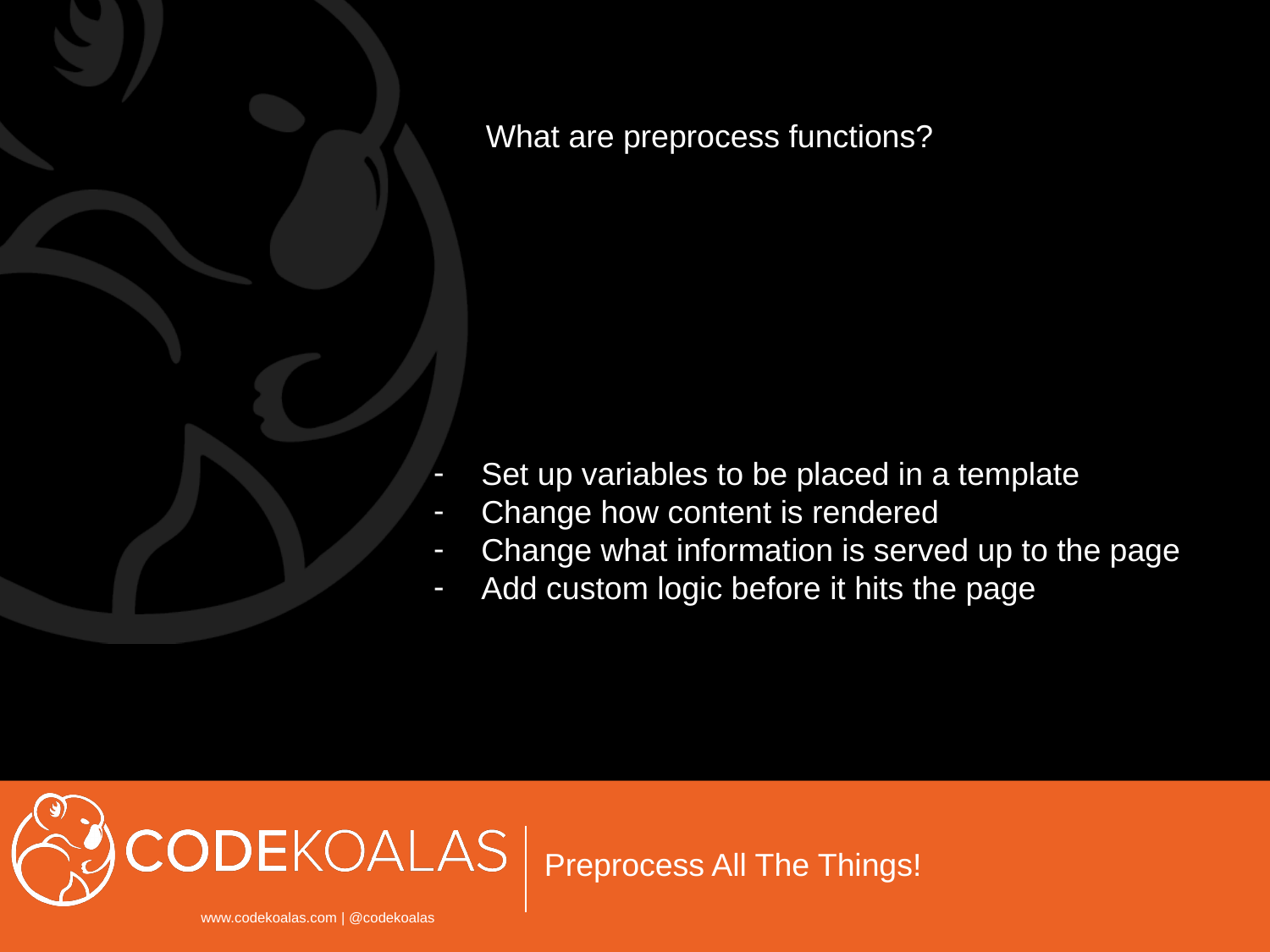

# What are preprocess functions?
Set up variables to be placed in a template
Change how content is rendered
Change what information is served up to the page
Add custom logic before it hits the page